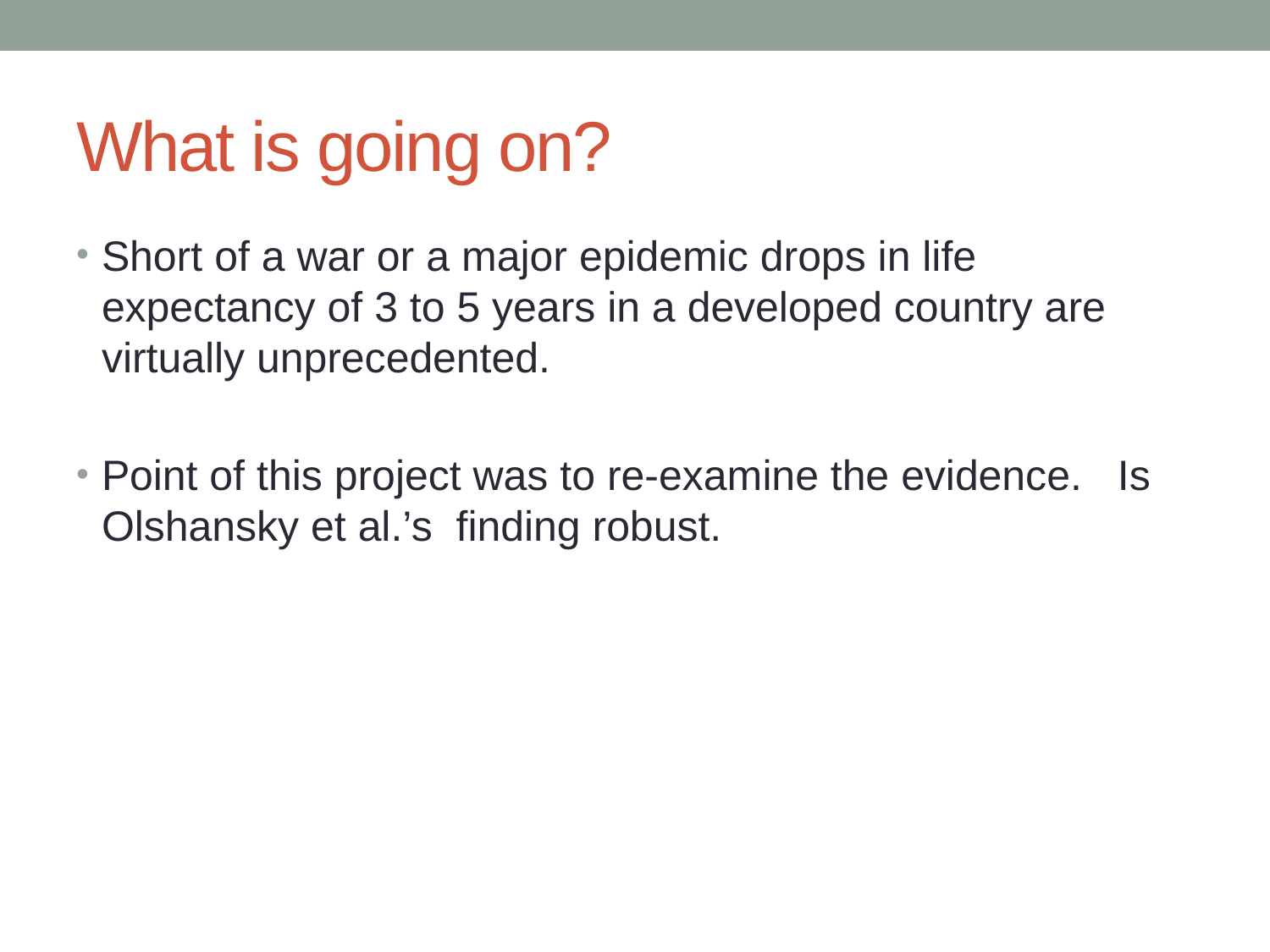

# What is going on?
Short of a war or a major epidemic drops in life expectancy of 3 to 5 years in a developed country are virtually unprecedented.

Point of this project was to re-examine the evidence.   Is Olshansky et al.’s  finding robust.